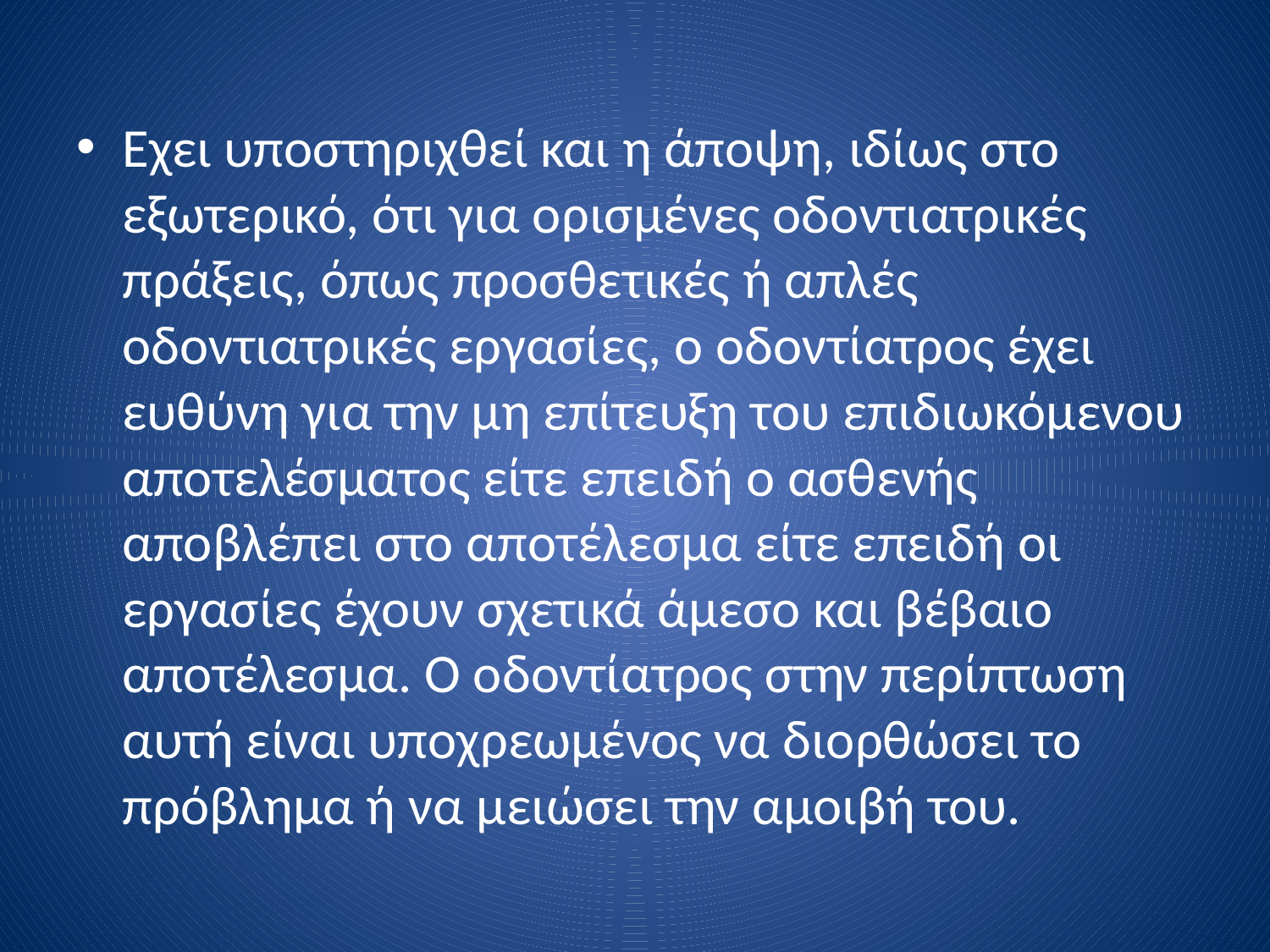

Εχει υποστηριχθεί και η άποψη, ιδίως στο εξωτερικό, ότι για ορισμένες οδοντιατρικές πράξεις, όπως προσθετικές ή απλές οδοντιατρικές εργασίες, ο οδοντίατρος έχει ευθύνη για την μη επίτευξη του επιδιωκόμενου αποτελέσματος είτε επειδή ο ασθενής αποβλέπει στο αποτέλεσμα είτε επειδή οι εργασίες έχουν σχετικά άμεσο και βέβαιο αποτέλεσμα. Ο οδοντίατρος στην περίπτωση αυτή είναι υποχρεωμένος να διορθώσει το πρόβλημα ή να μειώσει την αμοιβή του.